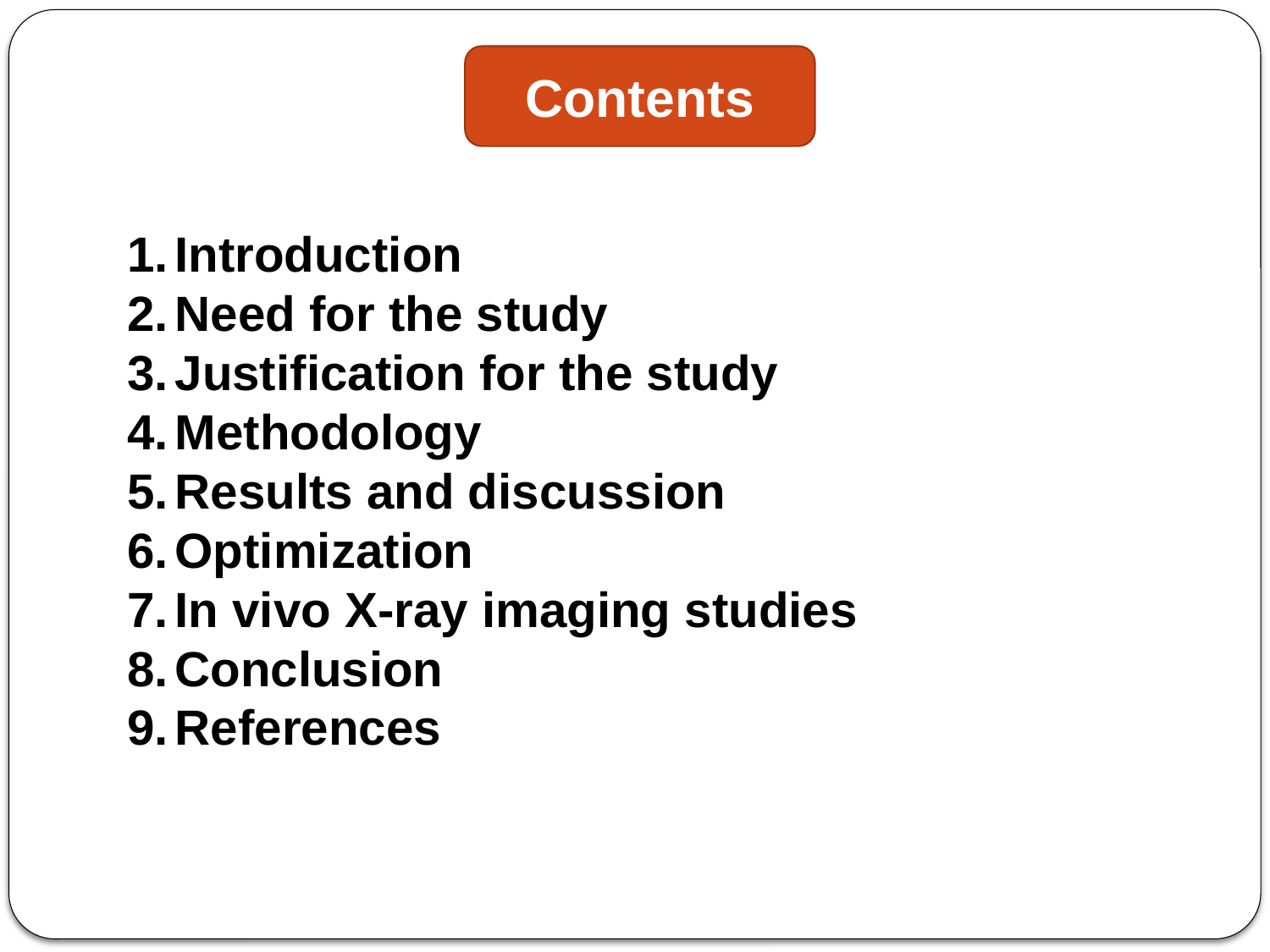

Contents
Introduction
Need for the study
Justification for the study
Methodology
Results and discussion
Optimization
In vivo X-ray imaging studies
Conclusion
References